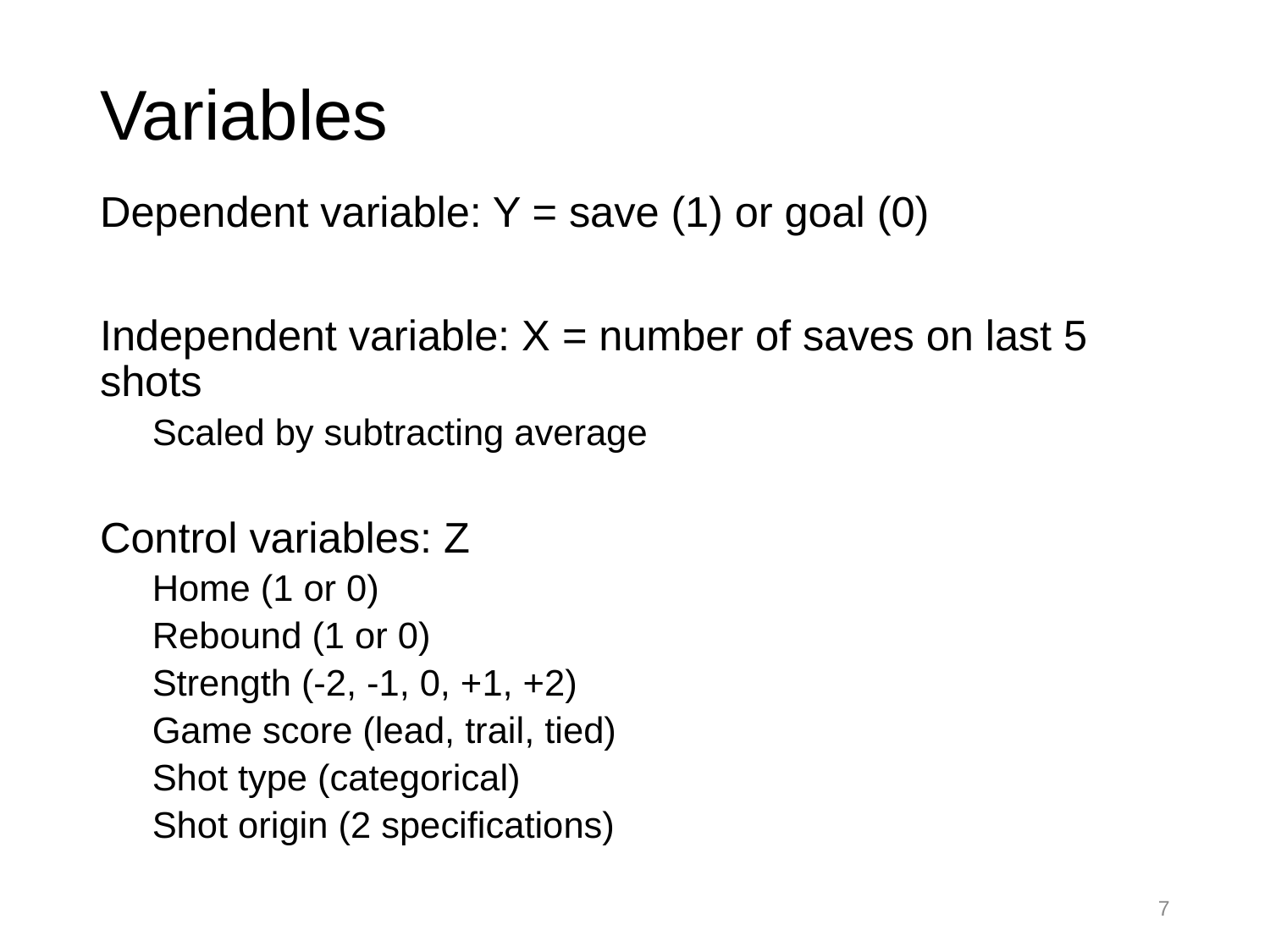

# Variables
Dependent variable: Y = save (1) or goal (0)

Independent variable: X = number of saves on last 5 shots
Scaled by subtracting average

Control variables: Z
Home (1 or 0)
Rebound (1 or 0)
Strength (-2, -1, 0, +1, +2)
Game score (lead, trail, tied)
Shot type (categorical)
Shot origin (2 specifications)

7